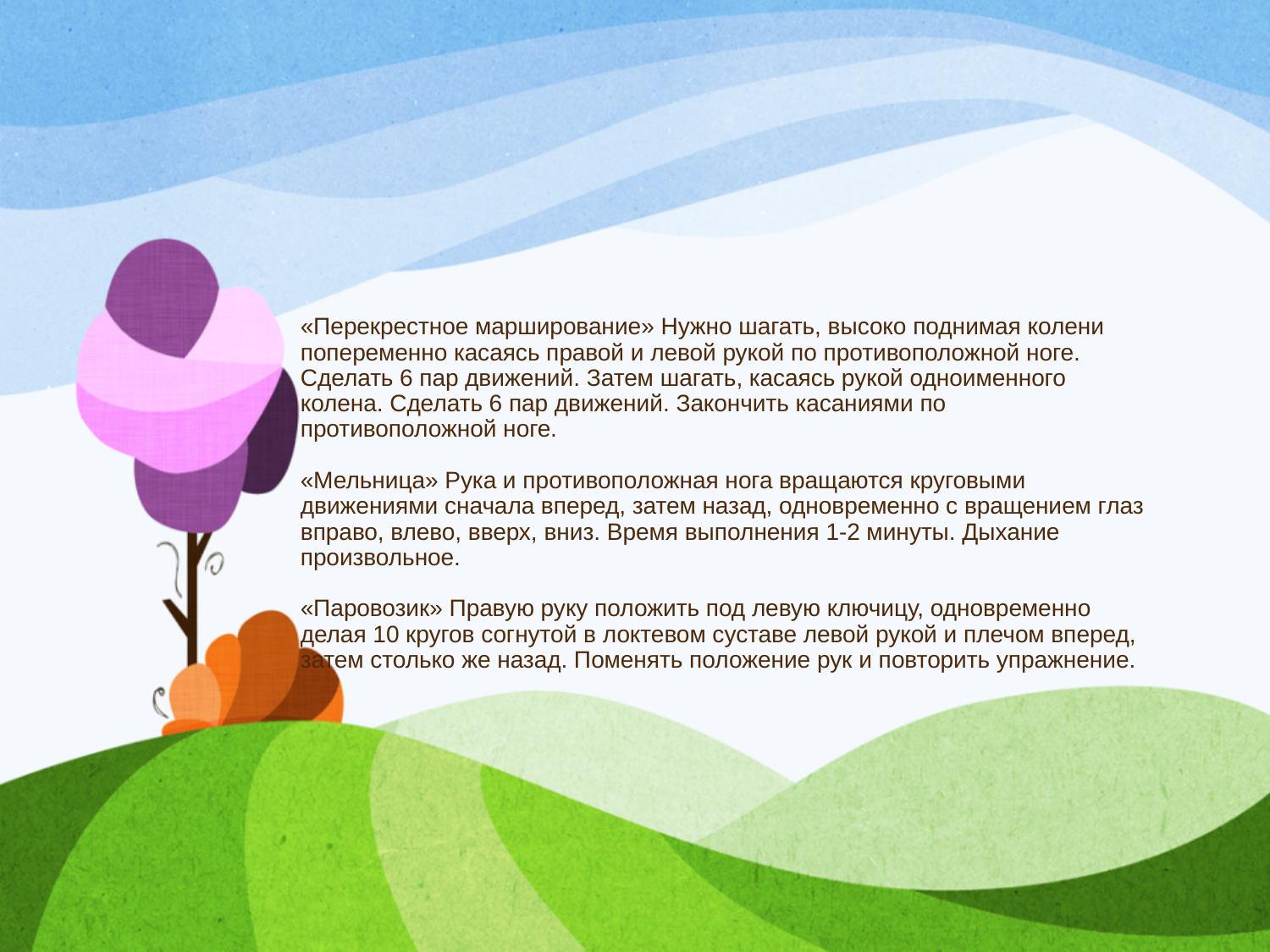

# «Перекрестное марширование» Нужно шагать, высоко поднимая колени попеременно касаясь правой и левой рукой по противоположной ноге. Сделать 6 пар движений. Затем шагать, касаясь рукой одноименного колена. Сделать 6 пар движений. Закончить касаниями по противоположной ноге.   «Мельница» Рука и противоположная нога вращаются круговыми движениями сначала вперед, затем назад, одновременно с вращением глаз вправо, влево, вверх, вниз. Время выполнения 1-2 минуты. Дыхание произвольное.   «Паровозик» Правую руку положить под левую ключицу, одновременно делая 10 кругов согнутой в локтевом суставе левой рукой и плечом вперед, затем столько же назад. Поменять положение рук и повторить упражнение.